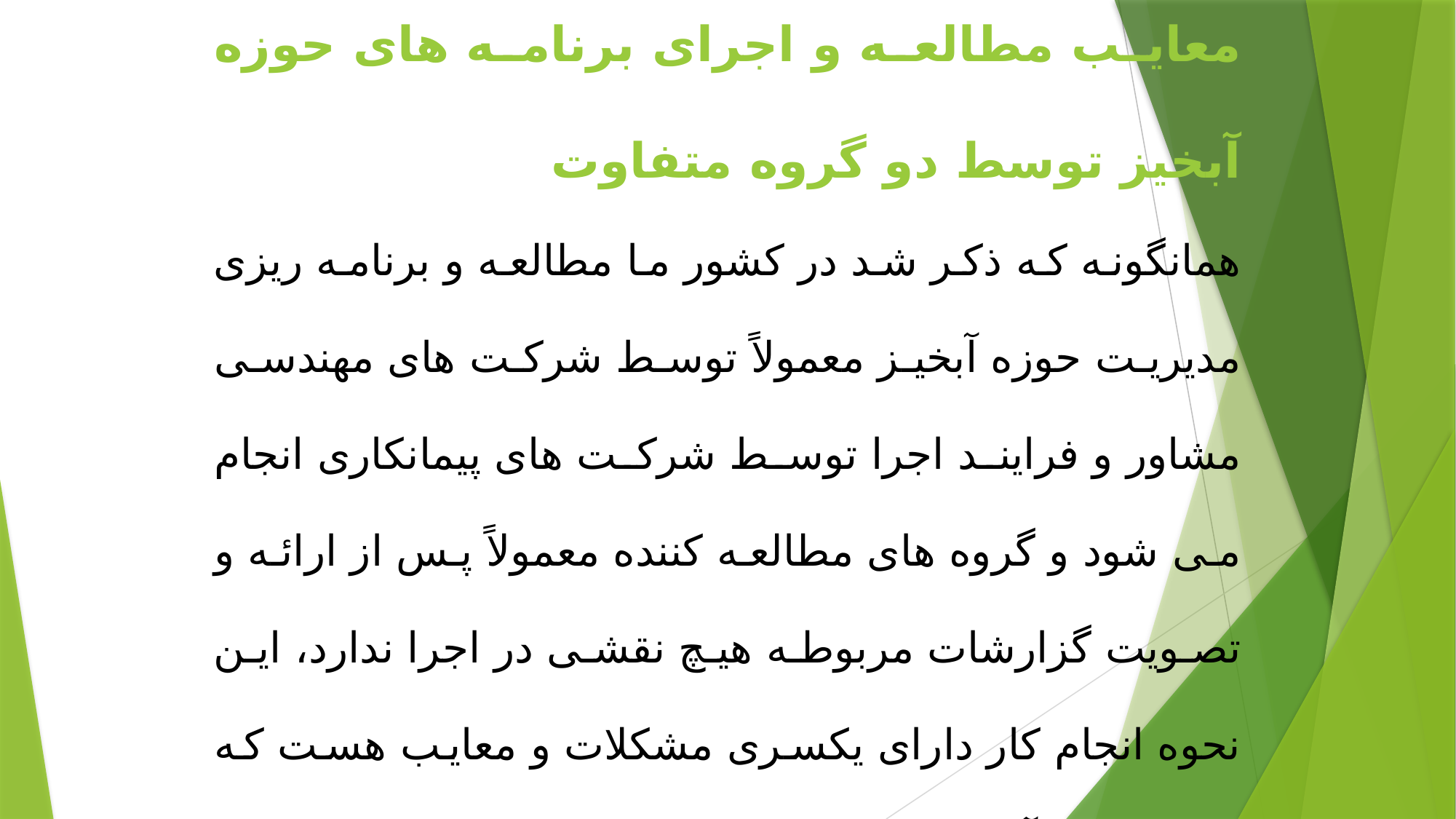

معایب مطالعه و اجرای برنامه های حوزه آبخیز توسط دو گروه متفاوت
همانگونه که ذکر شد در کشور ما مطالعه و برنامه ریزی مدیریت حوزه آبخیز معمولاً توسط شرکت های مهندسی مشاور و فرایند اجرا توسط شرکت های پیمانکاری انجام می شود و گروه های مطالعه کننده معمولاً پس از ارائه و تصویت گزارشات مربوطه هیچ نقشی در اجرا ندارد، این نحوه انجام کار دارای یکسری مشکلات و معایب هست که به برخی از آنها اشاره می شود.